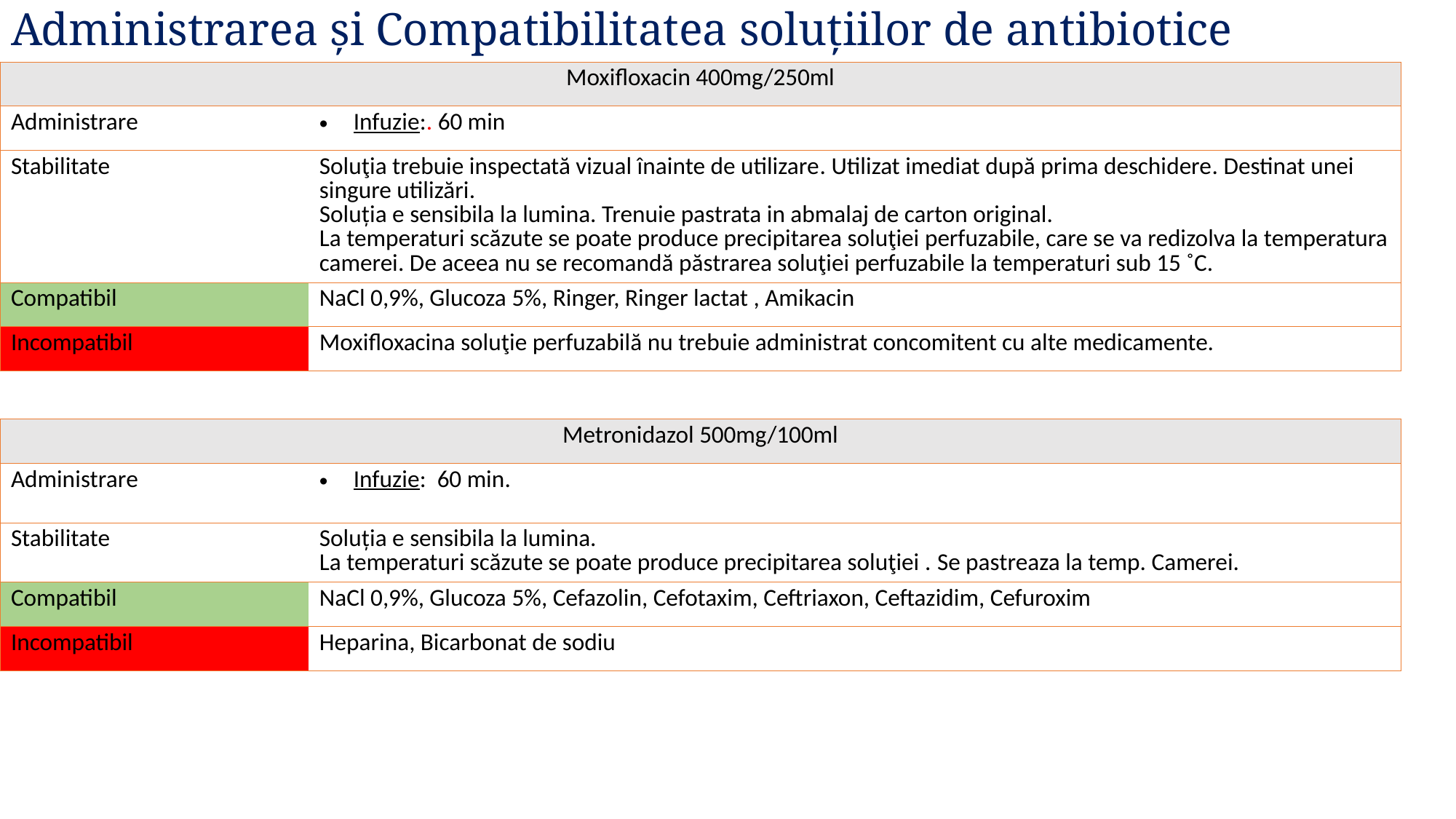

# Administrarea și Compatibilitatea soluțiilor de antibiotice
| Moxifloxacin 400mg/250ml |  |
| --- | --- |
| Administrare | Infuzie:. 60 min |
| Stabilitate | Soluţia trebuie inspectată vizual înainte de utilizare. Utilizat imediat după prima deschidere. Destinat unei singure utilizări. Soluția e sensibila la lumina. Trenuie pastrata in abmalaj de carton original. La temperaturi scăzute se poate produce precipitarea soluţiei perfuzabile, care se va redizolva la temperatura camerei. De aceea nu se recomandă păstrarea soluţiei perfuzabile la temperaturi sub 15 ˚C. |
| Compatibil | NaCl 0,9%, Glucoza 5%, Ringer, Ringer lactat , Amikacin |
| Incompatibil | Moxifloxacina soluţie perfuzabilă nu trebuie administrat concomitent cu alte medicamente. |
| Metronidazol 500mg/100ml |  |
| --- | --- |
| Administrare | Infuzie: 60 min. |
| Stabilitate | Soluția e sensibila la lumina. La temperaturi scăzute se poate produce precipitarea soluţiei . Se pastreaza la temp. Camerei. |
| Compatibil | NaCl 0,9%, Glucoza 5%, Cefazolin, Cefotaxim, Ceftriaxon, Ceftazidim, Cefuroxim |
| Incompatibil | Heparina, Bicarbonat de sodiu |